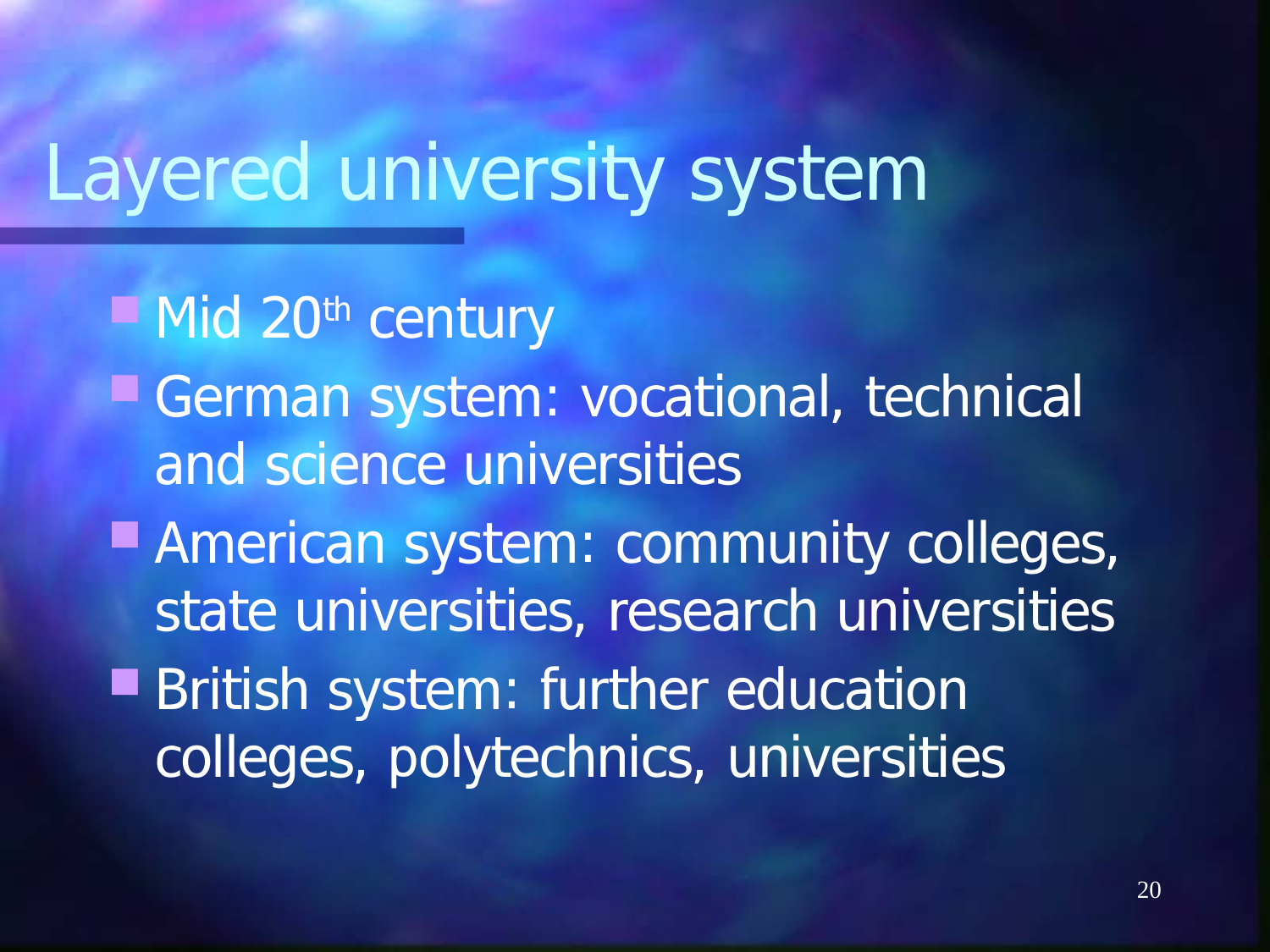

# Layered university system
Mid 20th century
German system: vocational, technical and science universities
American system: community colleges, state universities, research universities
British system: further education colleges, polytechnics, universities
20